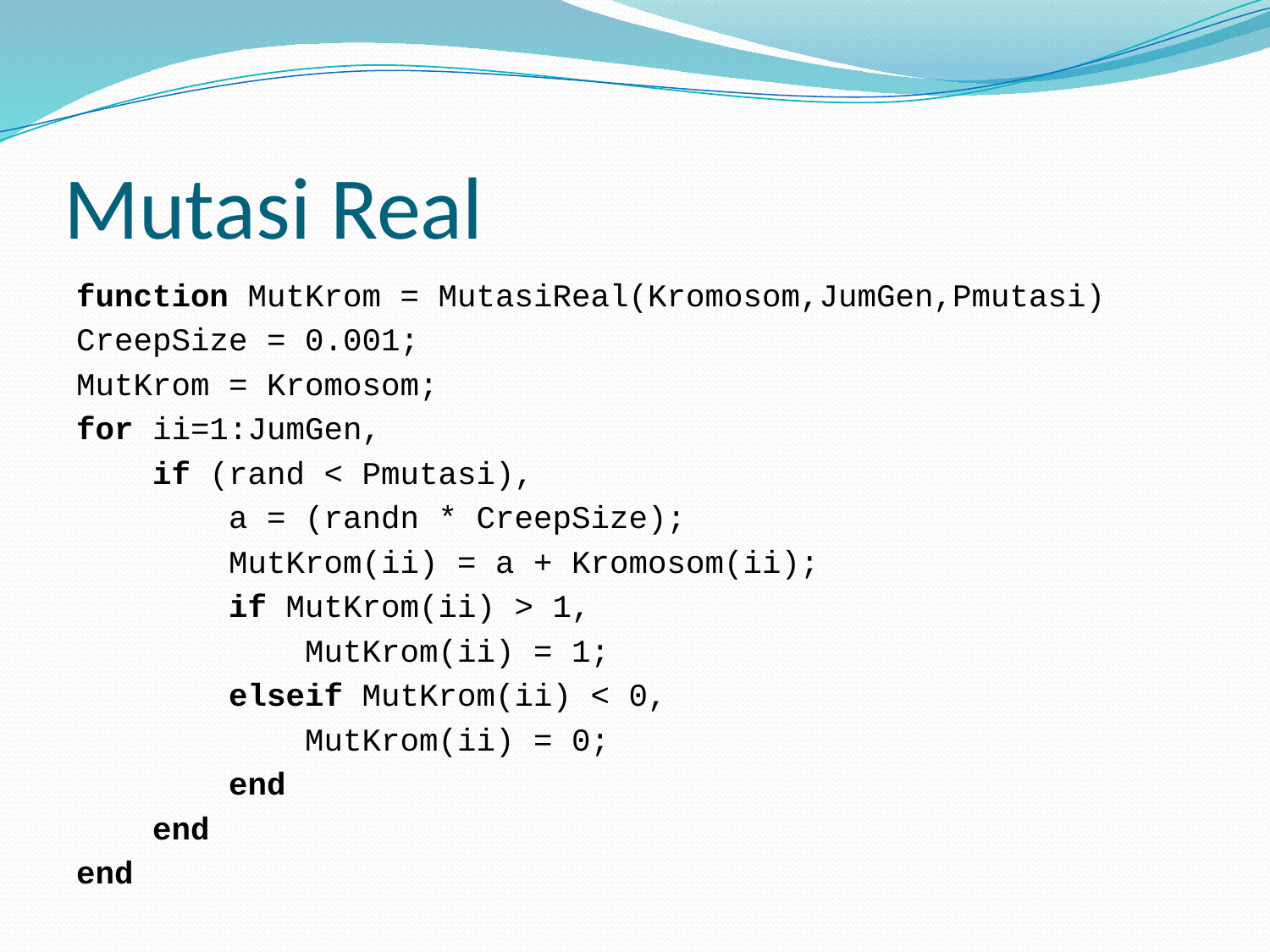

# Mutasi Real
function MutKrom = MutasiReal(Kromosom,JumGen,Pmutasi)
CreepSize = 0.001;
MutKrom = Kromosom;
for ii=1:JumGen,
    if (rand < Pmutasi),
        a = (randn * CreepSize);
        MutKrom(ii) = a + Kromosom(ii);
        if MutKrom(ii) > 1,
            MutKrom(ii) = 1;
        elseif MutKrom(ii) < 0,
            MutKrom(ii) = 0;
        end
    end
end